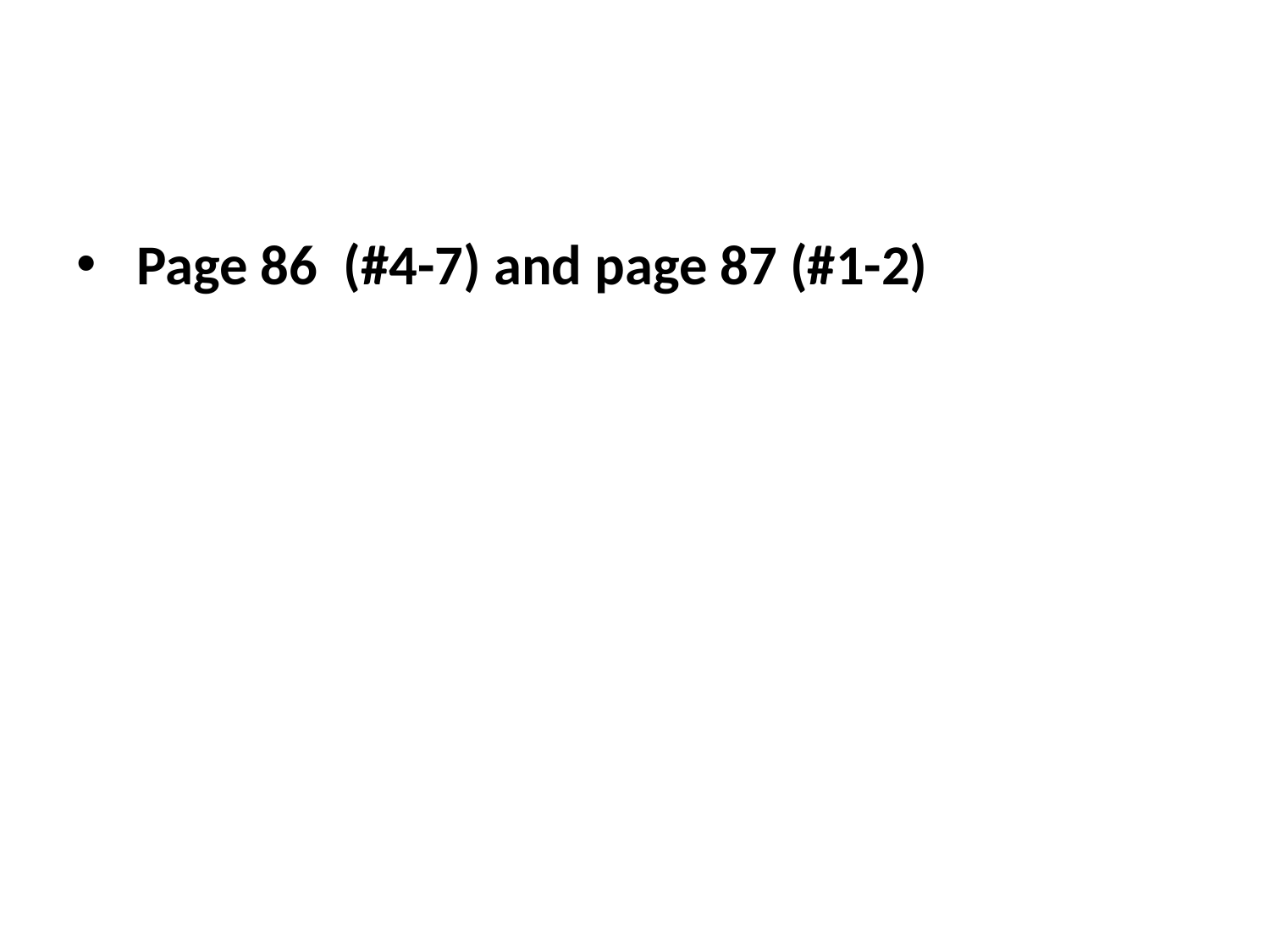

Page 86  (#4-7) and page 87 (#1-2)